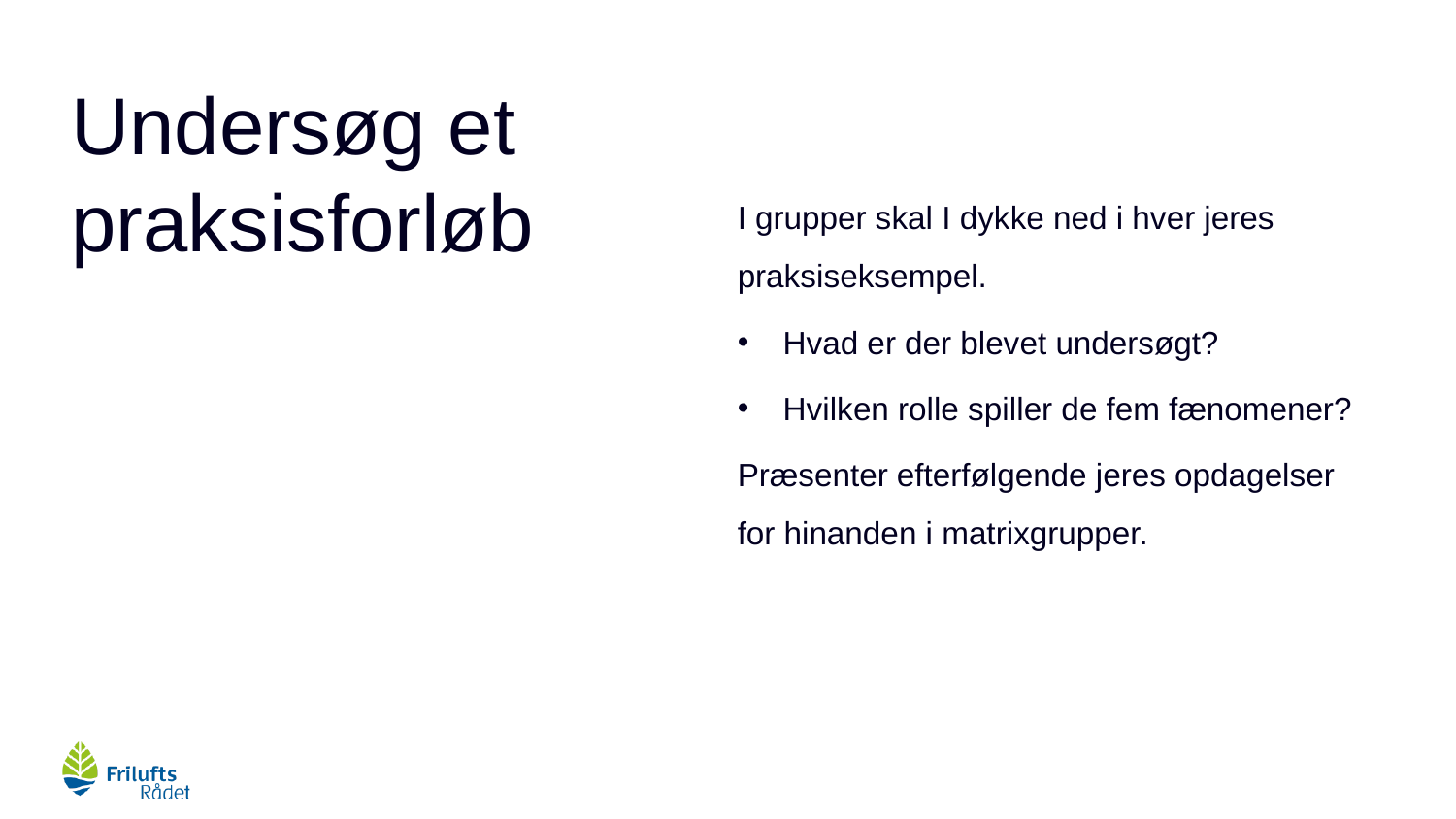

# Undersøg et praksisforløb
I grupper skal I dykke ned i hver jeres praksiseksempel.
Hvad er der blevet undersøgt?
Hvilken rolle spiller de fem fænomener?
Præsenter efterfølgende jeres opdagelser for hinanden i matrixgrupper.